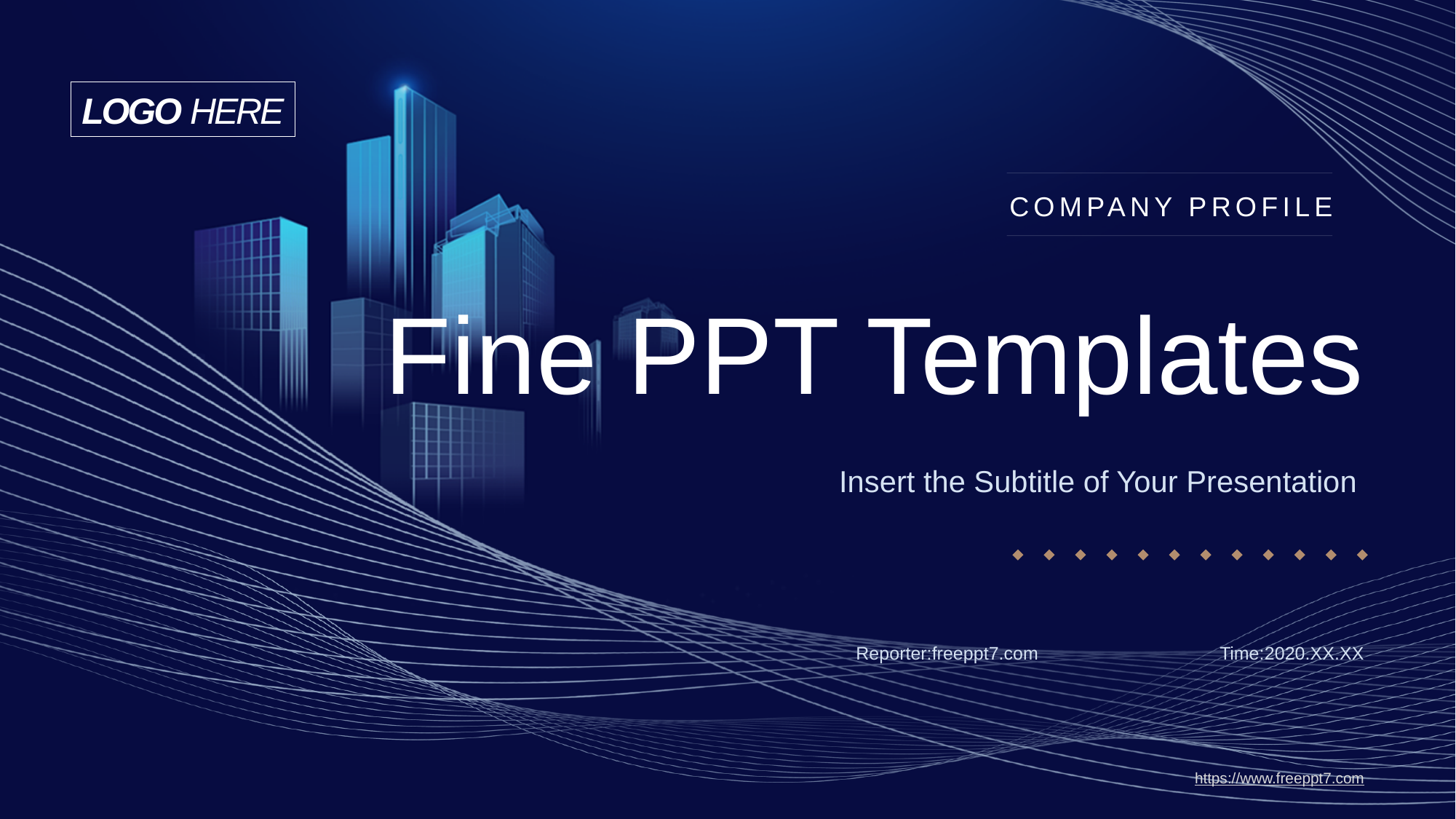

LOGO HERE
COMPANY PROFILE
# Fine PPT Templates
Insert the Subtitle of Your Presentation

Reporter:freeppt7.com
Time:2020.XX.XX
https://www.freeppt7.com